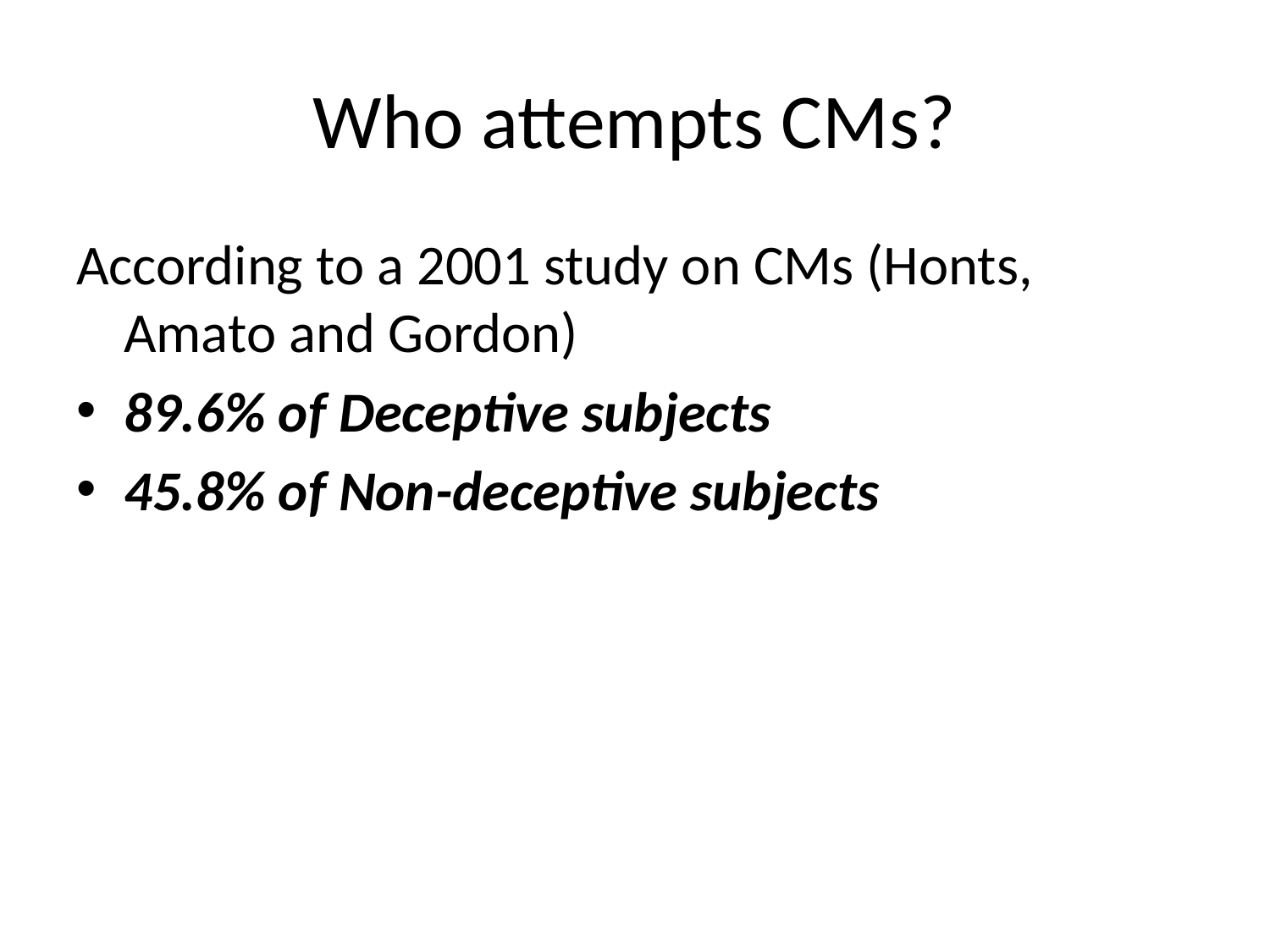

# Who attempts CMs?
According to a 2001 study on CMs (Honts, Amato and Gordon)
89.6% of Deceptive subjects
45.8% of Non-deceptive subjects